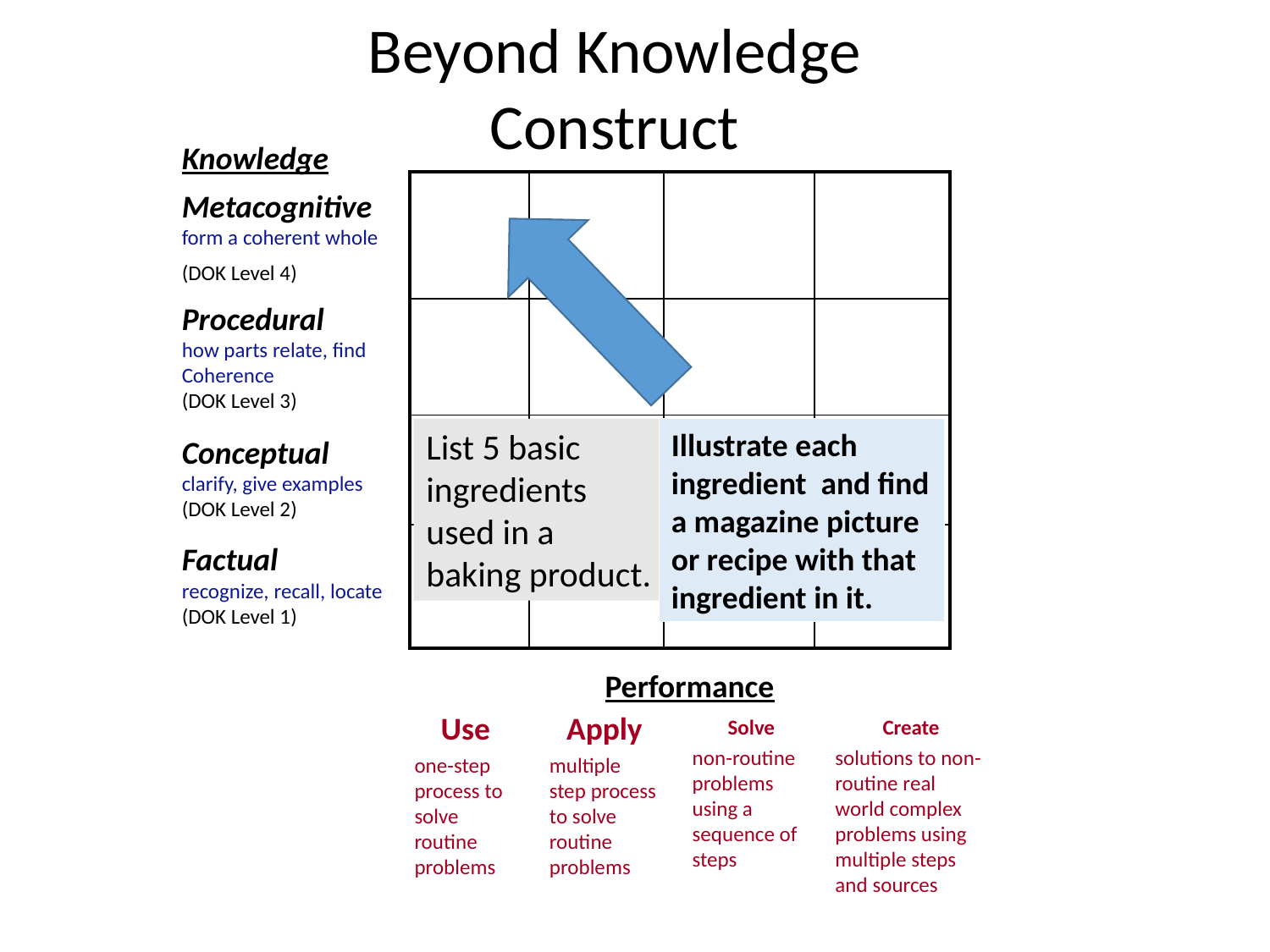

Beyond Knowledge Construct
Knowledge
|  |  |  |  |
| --- | --- | --- | --- |
|  |  |  |  |
|  |  |  |  |
|  |  |  |  |

Metacognitive
form a coherent whole
(DOK Level 4)

Procedural
how parts relate, find
Coherence
(DOK Level 3)
Illustrate each ingredient  and find a magazine picture or recipe with that ingredient in it.
List 5 basic ingredients used in a baking product.
Conceptual
clarify, give examples
(DOK Level 2)
Factual
recognize, recall, locate
(DOK Level 1)
Performance
Use
one-step process to solve routine problems
Apply
multiple step process to solve routine problems
Create
solutions to non-routine real world complex problems using multiple steps and sources
Solve
non-routine problems using a sequence of steps